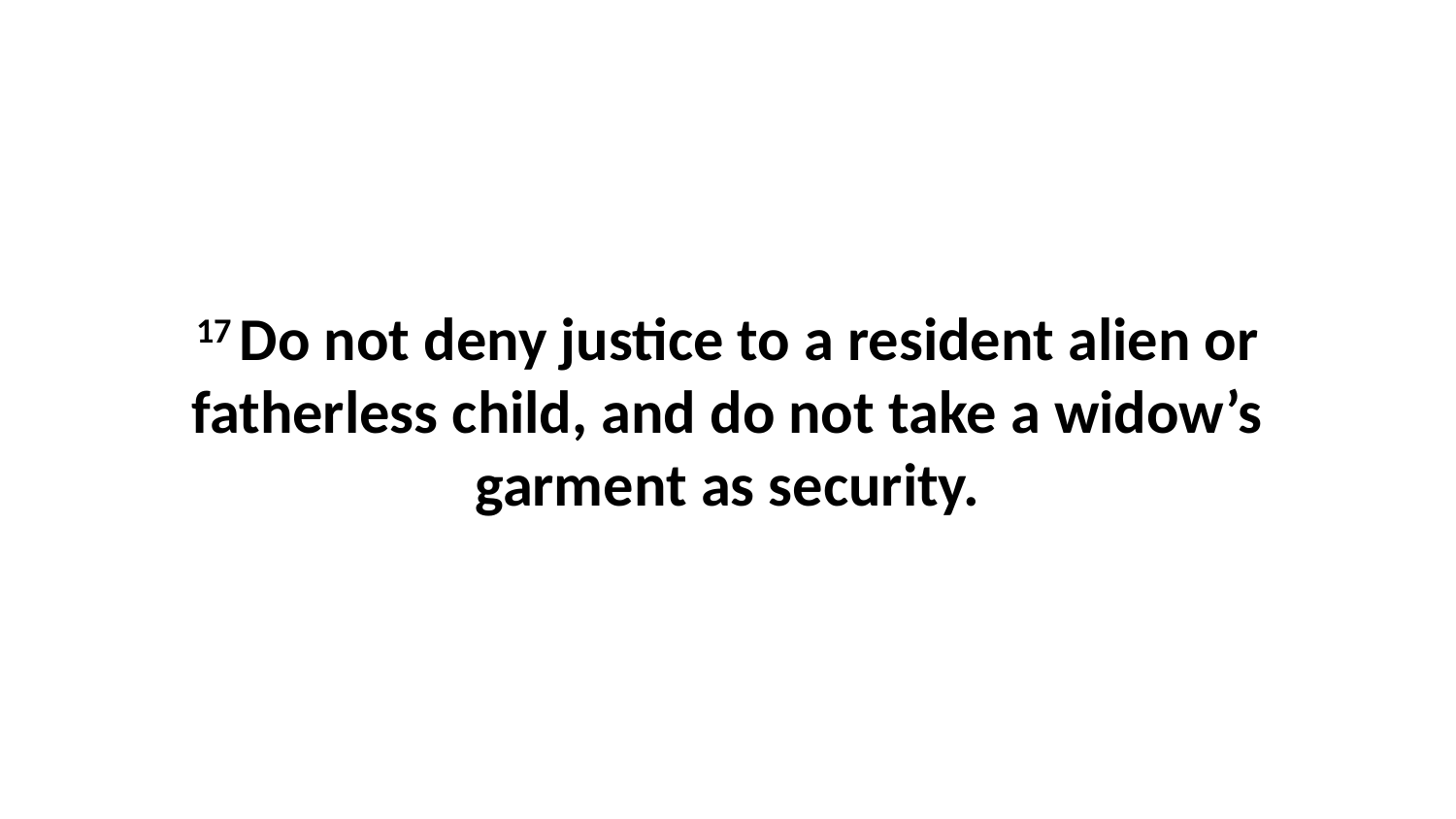

17 Do not deny justice to a resident alien or fatherless child, and do not take a widow’s garment as security.